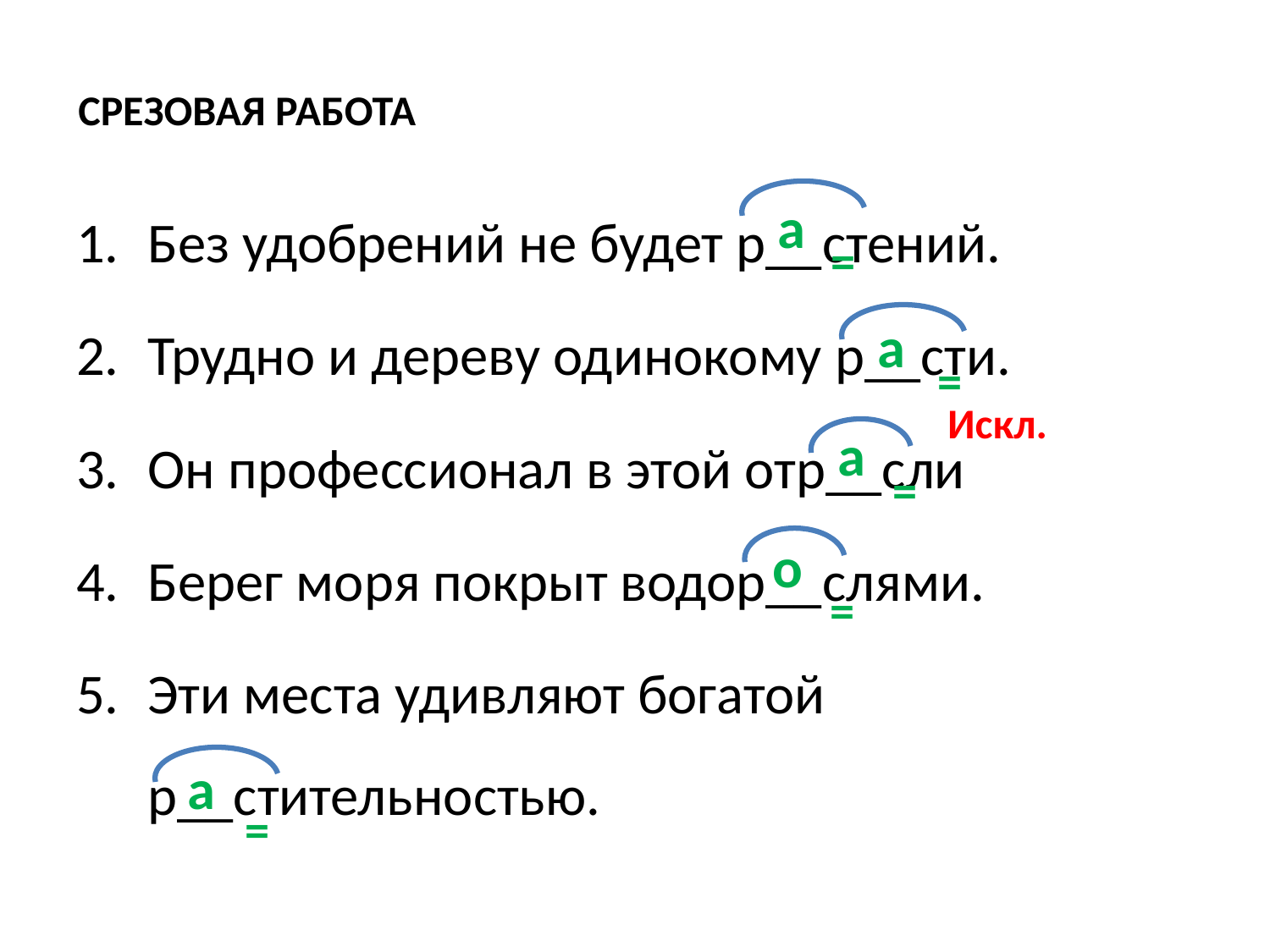

СРЕЗОВАЯ РАБОТА
Без удобрений не будет р__стений.
Трудно и дереву одинокому р__сти.
Он профессионал в этой отр__сли
Берег моря покрыт водор__слями.
Эти места удивляют богатой р__стительностью.

а
=

а
=
Искл.
а

=
о

=
а

=